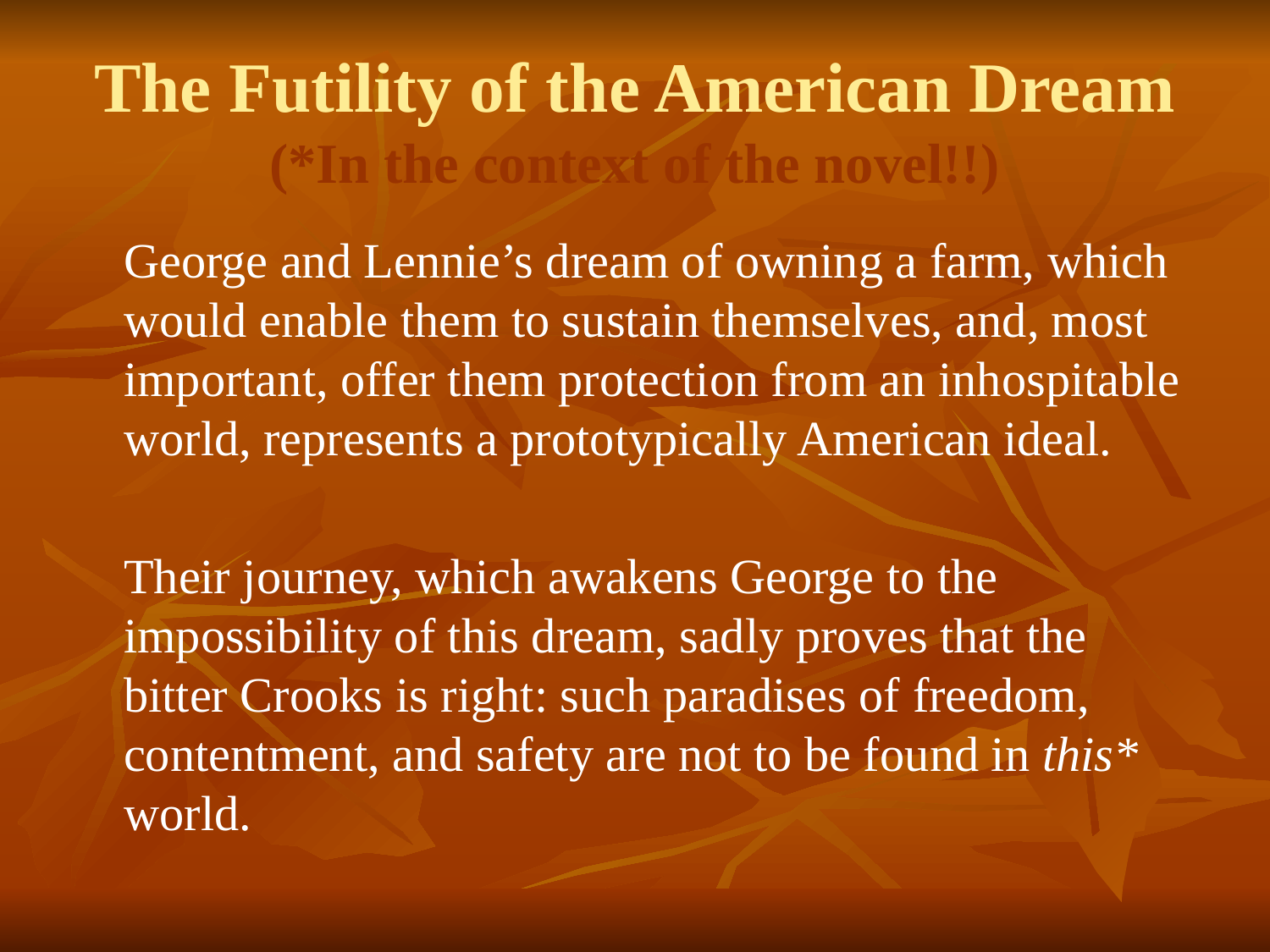

# The Futility of the American Dream (*In the context of the novel!!)
	George and Lennie’s dream of owning a farm, which would enable them to sustain themselves, and, most important, offer them protection from an inhospitable world, represents a prototypically American ideal.

	Their journey, which awakens George to the impossibility of this dream, sadly proves that the bitter Crooks is right: such paradises of freedom, contentment, and safety are not to be found in this* world.